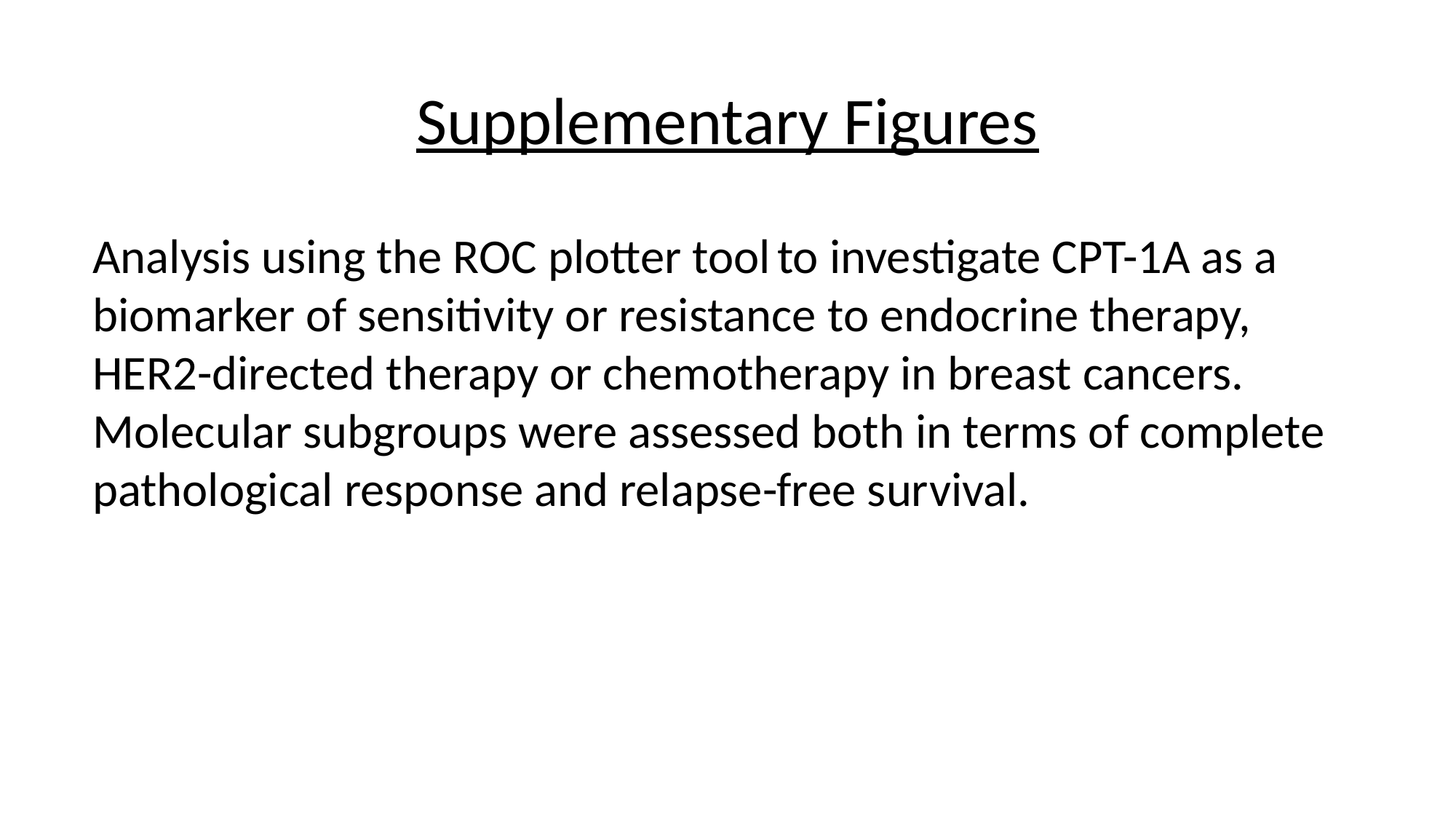

# Supplementary Figures
Analysis using the ROC plotter tool to investigate CPT-1A as a biomarker of sensitivity or resistance to endocrine therapy, HER2-directed therapy or chemotherapy in breast cancers. Molecular subgroups were assessed both in terms of complete pathological response and relapse-free survival.